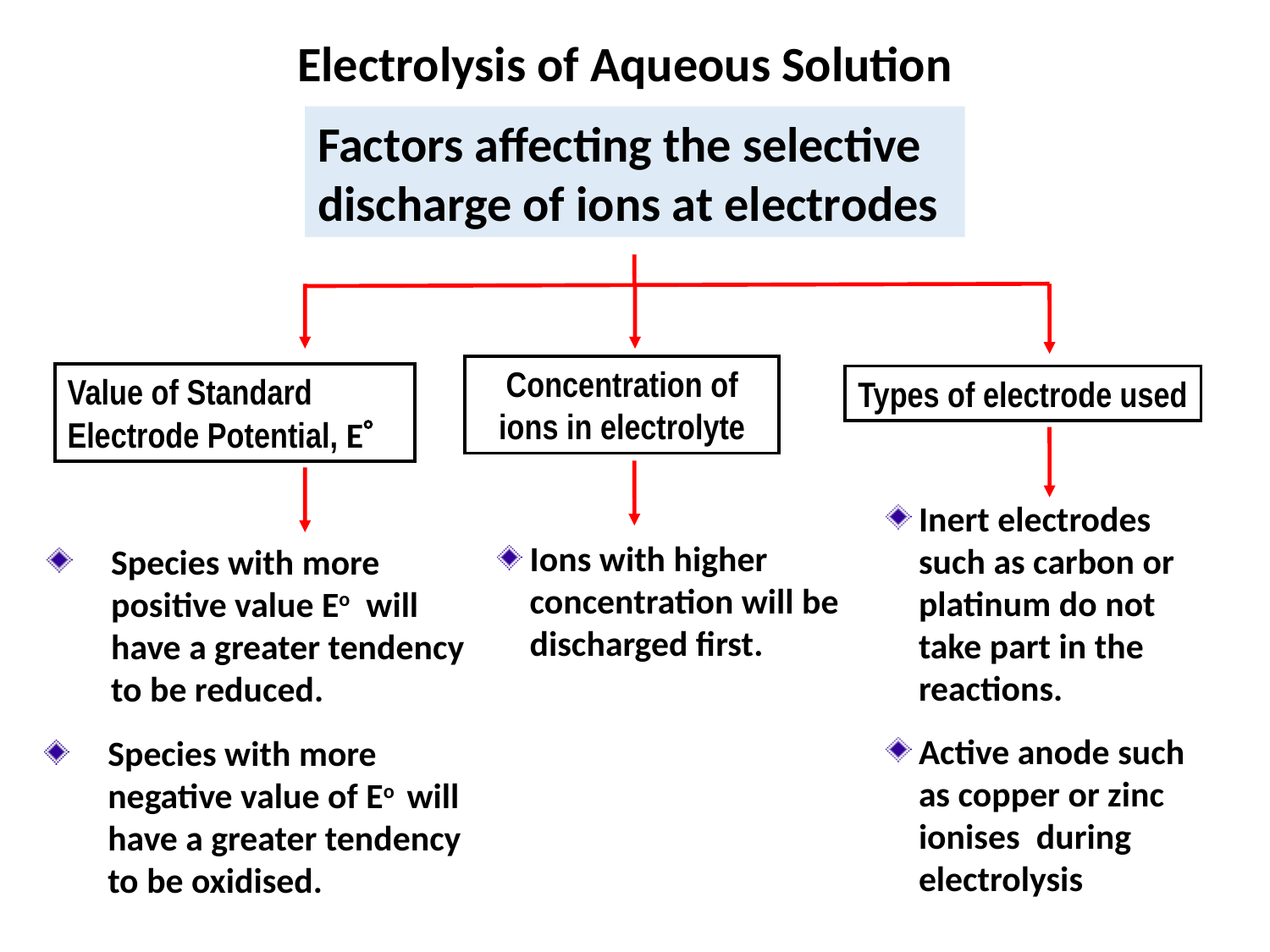

Electrolysis of Aqueous Solution
Factors affecting the selective discharge of ions at electrodes

Concentration of ions in electrolyte
Value of Standard Electrode Potential, E°
Types of electrode used

Inert electrodes such as carbon or platinum do not take part in the reactions.
Active anode such as copper or zinc ionises  during electrolysis
Ions with higher concentration will be discharged first.
Species with more positive value Eo  will have a greater tendency to be reduced.
Species with more negative value of Eo  will have a greater tendency to be oxidised.